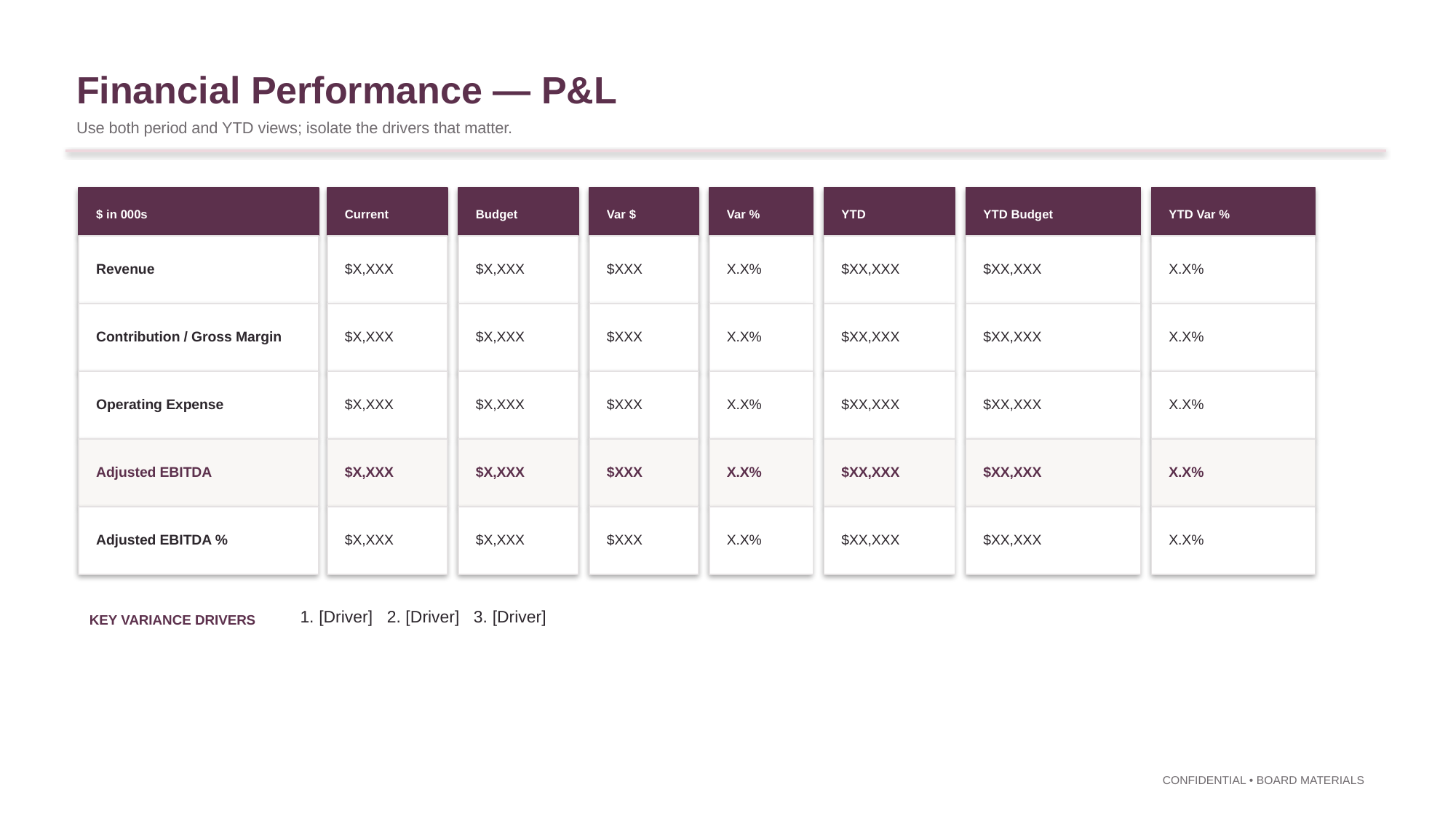

Financial Performance — P&L
Use both period and YTD views; isolate the drivers that matter.

$ in 000s
Current
Budget
Var $
Var %
YTD
YTD Budget
YTD Var %

Revenue
$X,XXX
$X,XXX
$XXX
X.X%
$XX,XXX
$XX,XXX
X.X%

Contribution / Gross Margin
$X,XXX
$X,XXX
$XXX
X.X%
$XX,XXX
$XX,XXX
X.X%

Operating Expense
$X,XXX
$X,XXX
$XXX
X.X%
$XX,XXX
$XX,XXX
X.X%

Adjusted EBITDA
$X,XXX
$X,XXX
$XXX
X.X%
$XX,XXX
$XX,XXX
X.X%

Adjusted EBITDA %
$X,XXX
$X,XXX
$XXX
X.X%
$XX,XXX
$XX,XXX
X.X%
1. [Driver]   2. [Driver]   3. [Driver]
KEY VARIANCE DRIVERS
CONFIDENTIAL • BOARD MATERIALS
10